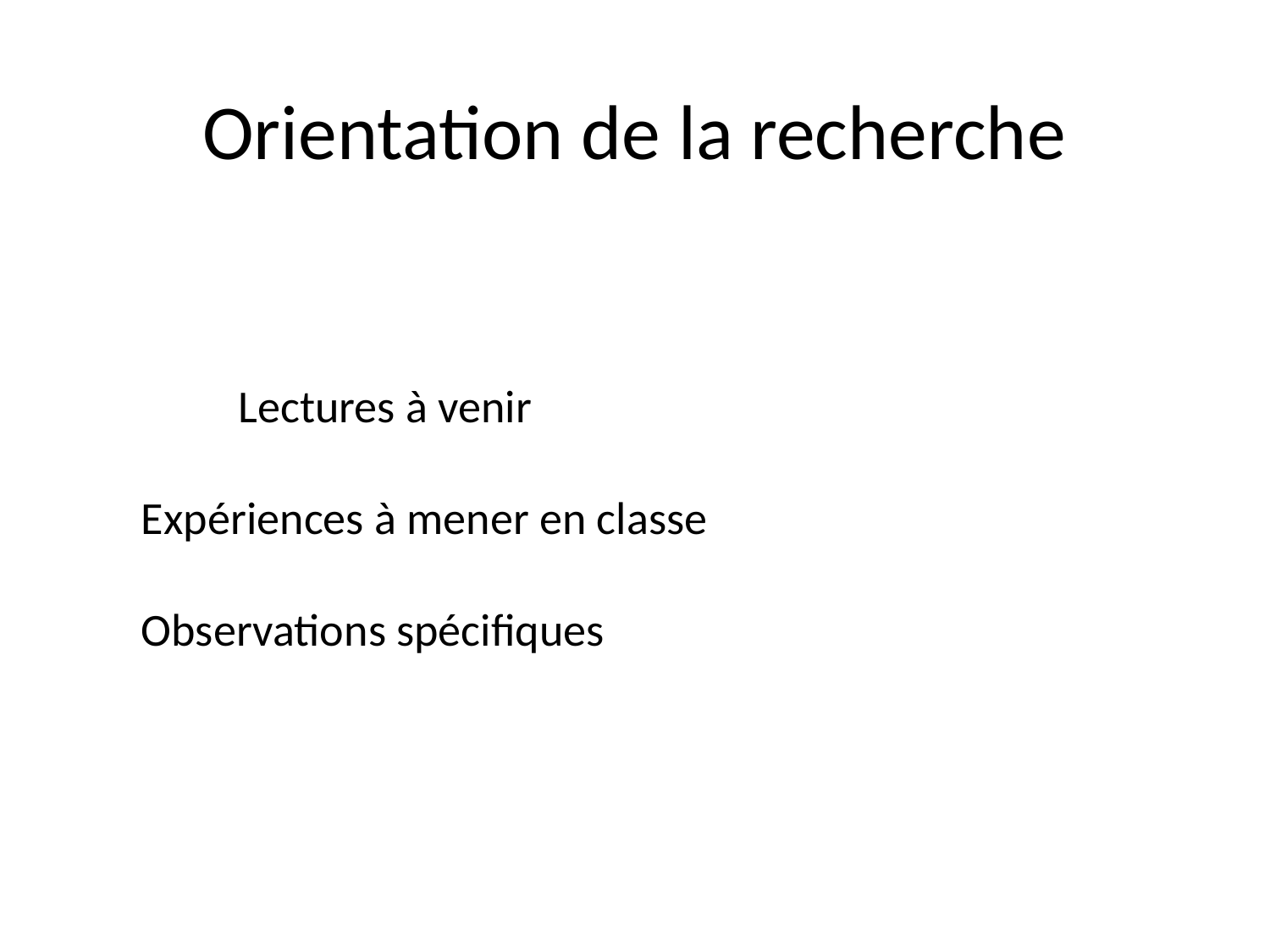

Orientation de la recherche
	Lectures à venir
Expériences à mener en classe
Observations spécifiques